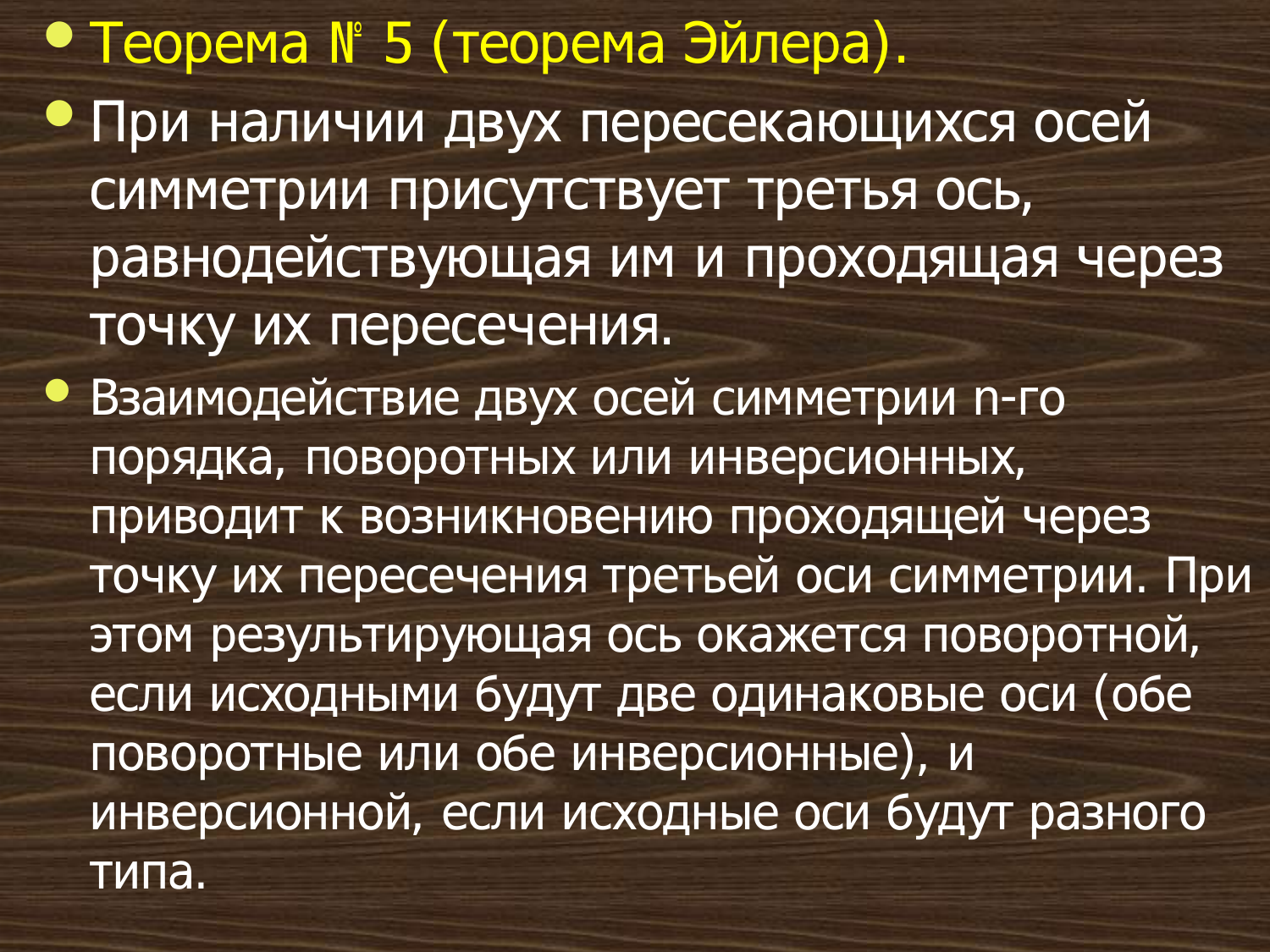

# Теорема № 5 (теорема Эйлера).
При наличии двух пересекающихся осей симметрии присутствует третья ось, равнодействующая им и проходящая через точку их пересечения.
Взаимодействие двух осей симметрии n-го порядка, поворотных или инверсионных, приводит к возникновению проходящей через точку их пересечения третьей оси симметрии. При этом результирующая ось окажется поворотной, если исходными будут две одинаковые оси (обе поворотные или обе инверсионные), и инверсионной, если исходные оси будут разного типа.